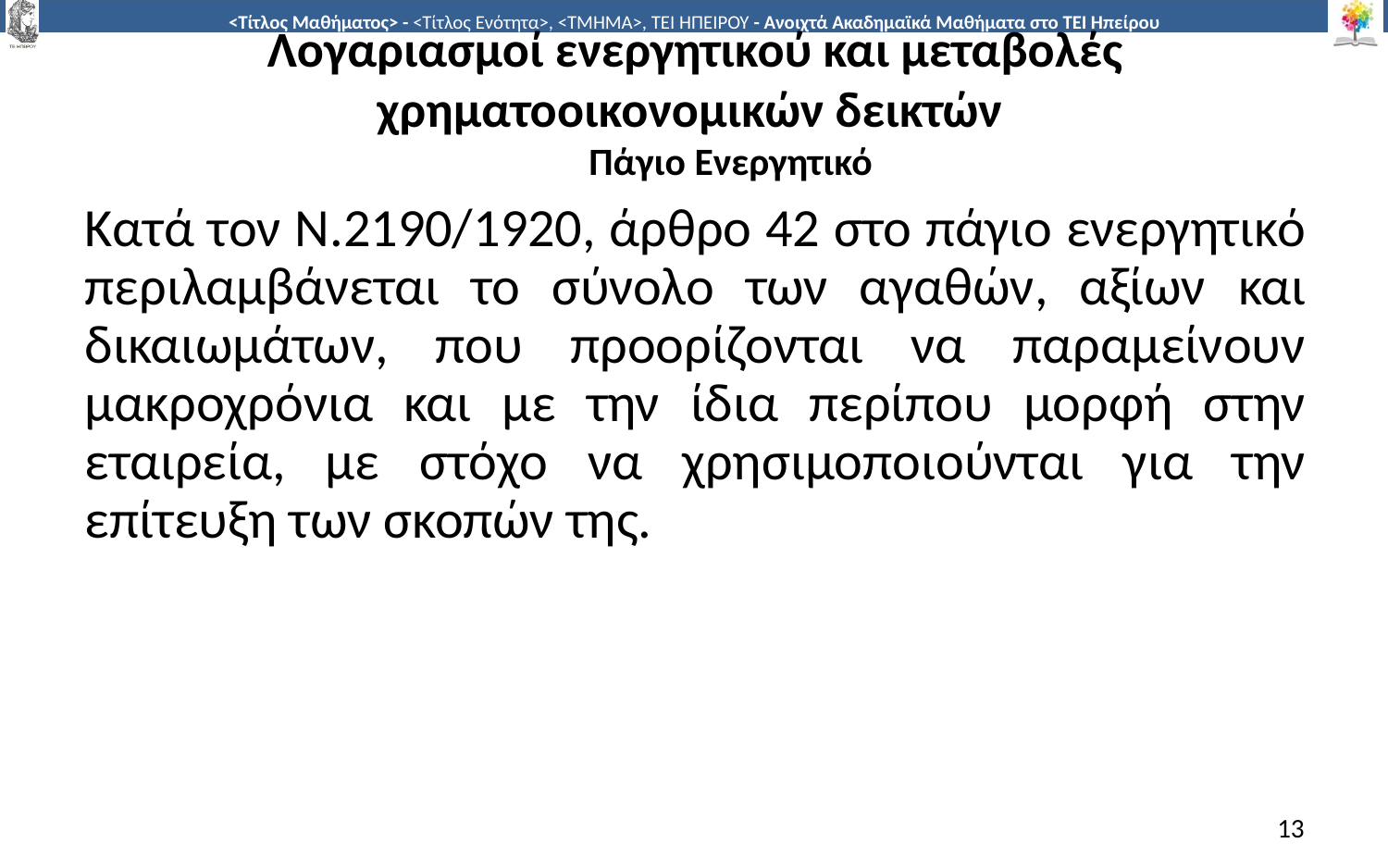

# Λογαριασμοί ενεργητικού και μεταβολές χρηματοοικονομικών δεικτών Πάγιο Ενεργητικό
Κατά τον Ν.2190/1920, άρθρο 42 στο πάγιο ενεργητικό περιλαμβάνεται το σύνολο των αγαθών, αξίων και δικαιωμάτων, που προορίζονται να παραμείνουν μακροχρόνια και με την ίδια περίπου μορφή στην εταιρεία, με στόχο να χρησιμοποιούνται για την επίτευξη των σκοπών της.

13